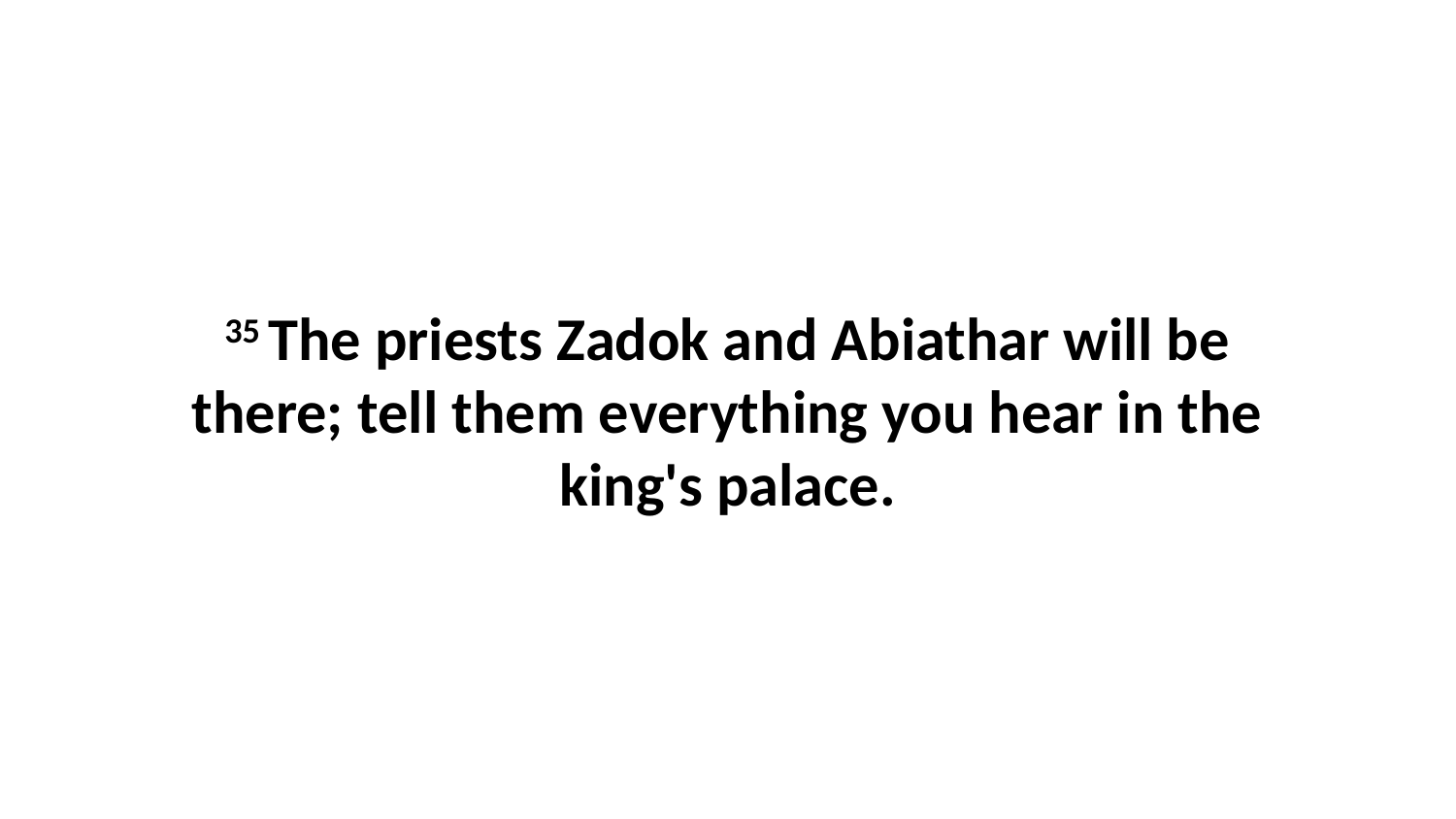

35 The priests Zadok and Abiathar will be there; tell them everything you hear in the king's palace.